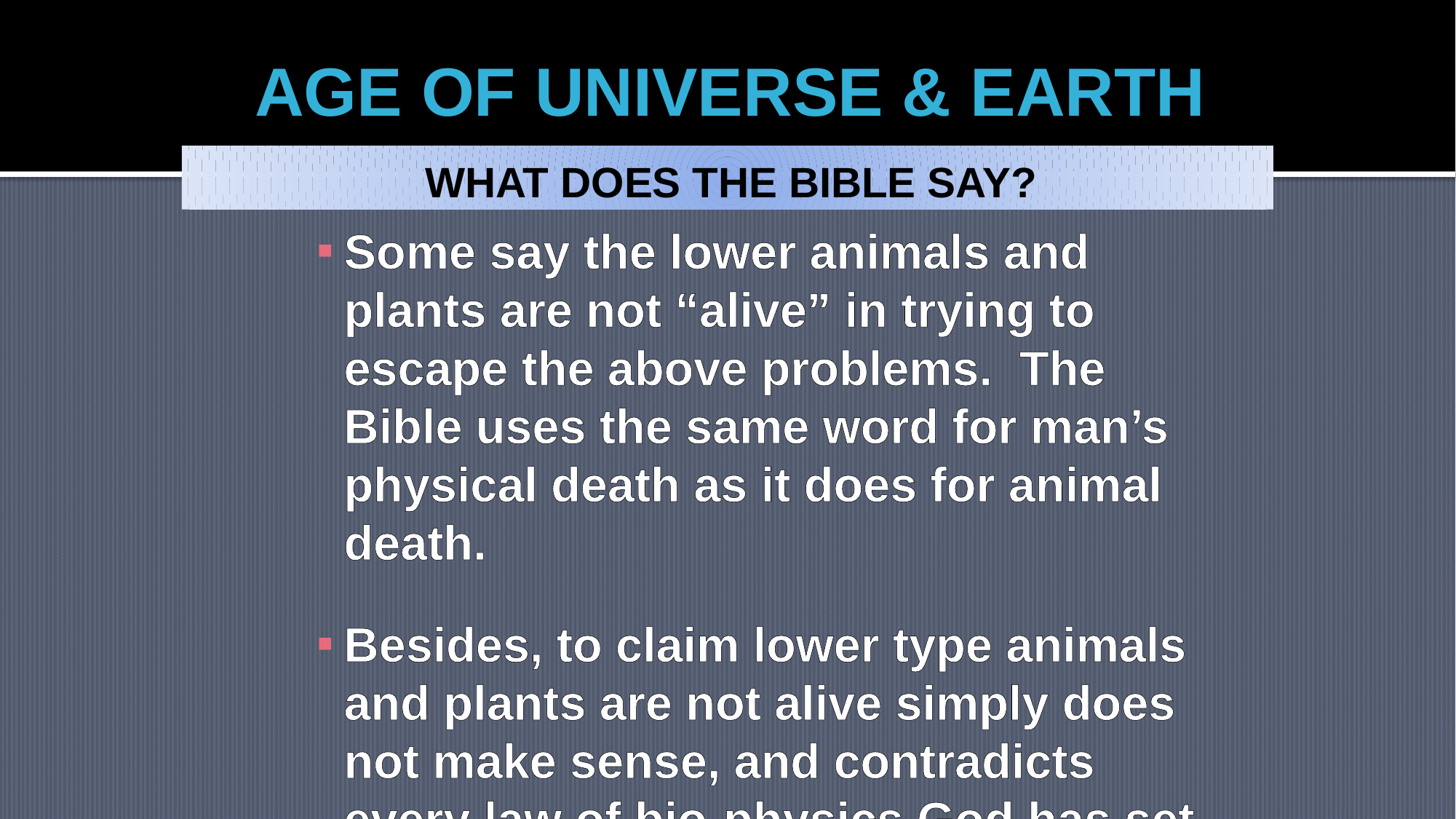

# AGE OF UNIVERSE & EARTH
WHAT DOES THE BIBLE SAY?
Some say the lower animals and plants are not “alive” in trying to escape the above problems.  The Bible uses the same word for man’s physical death as it does for animal death.

Besides, to claim lower type animals  and plants are not alive simply does not make sense, and contradicts every law of bio-physics God has set up.